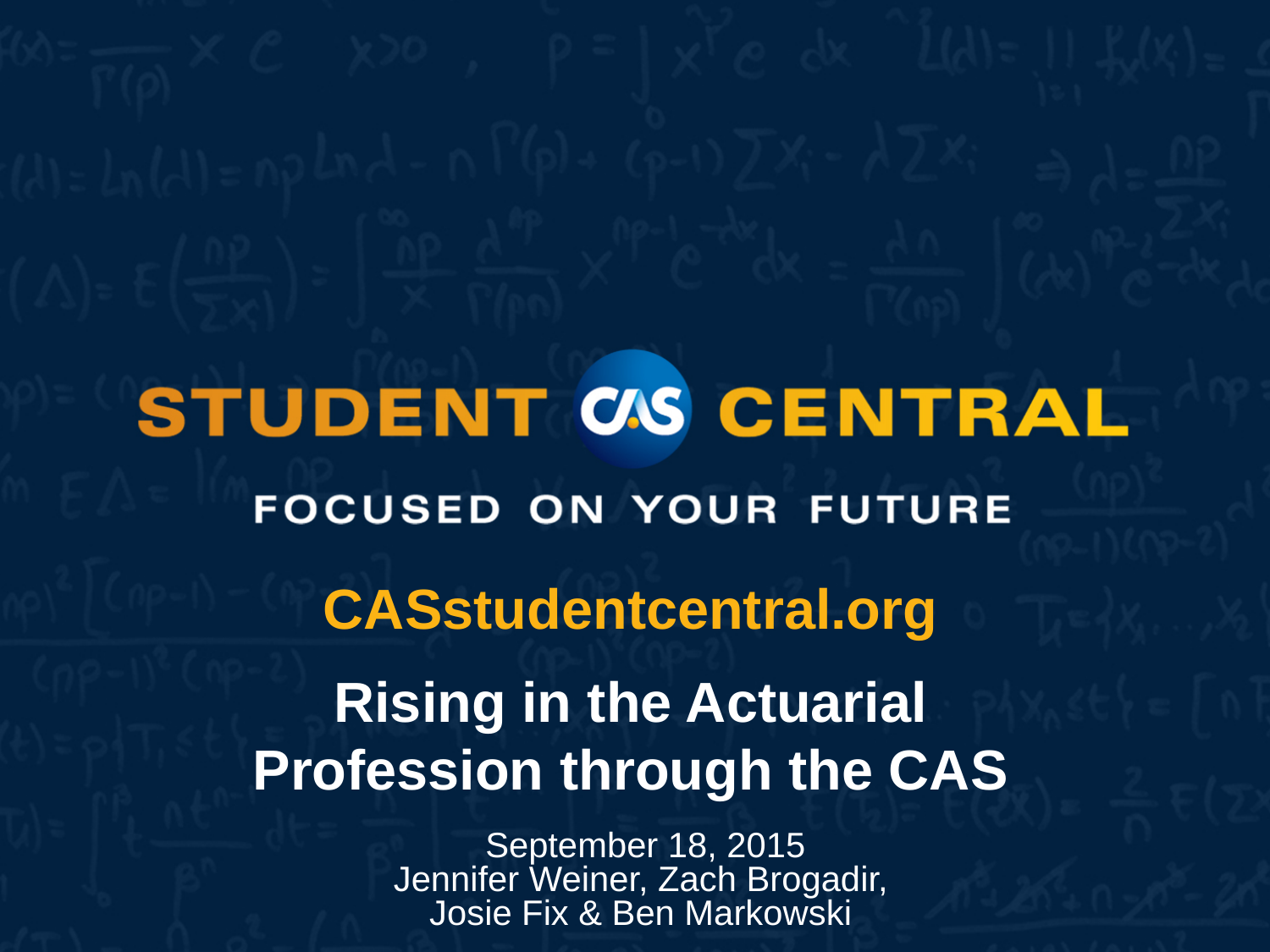

# CASstudentcentral.org Rising in the Actuarial Profession through the CAS
September 18, 2015
Jennifer Weiner, Zach Brogadir,
Josie Fix & Ben Markowski